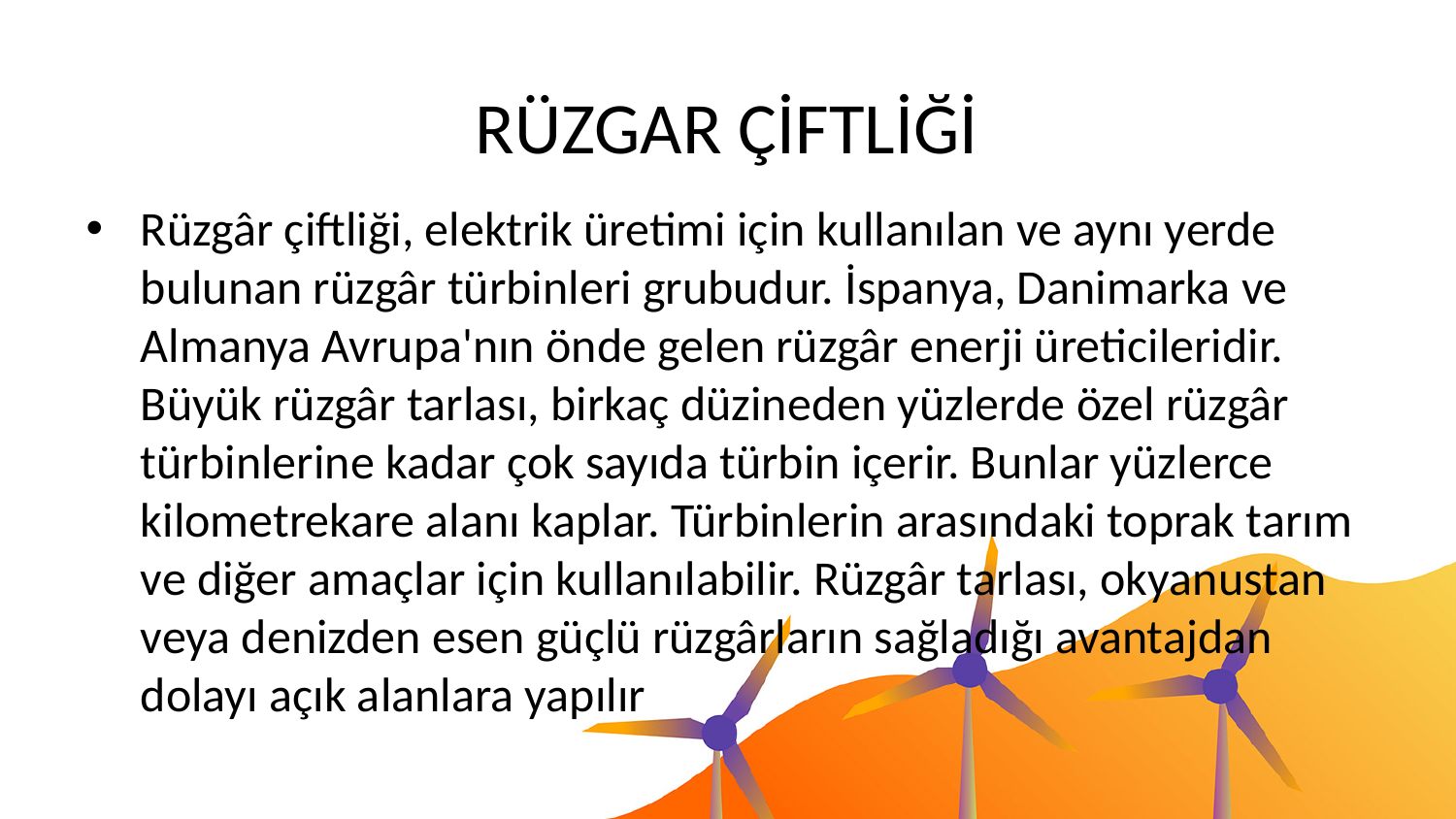

# RÜZGAR ÇİFTLİĞİ
Rüzgâr çiftliği, elektrik üretimi için kullanılan ve aynı yerde bulunan rüzgâr türbinleri grubudur. İspanya, Danimarka ve Almanya Avrupa'nın önde gelen rüzgâr enerji üreticileridir. Büyük rüzgâr tarlası, birkaç düzineden yüzlerde özel rüzgâr türbinlerine kadar çok sayıda türbin içerir. Bunlar yüzlerce kilometrekare alanı kaplar. Türbinlerin arasındaki toprak tarım ve diğer amaçlar için kullanılabilir. Rüzgâr tarlası, okyanustan veya denizden esen güçlü rüzgârların sağladığı avantajdan dolayı açık alanlara yapılır